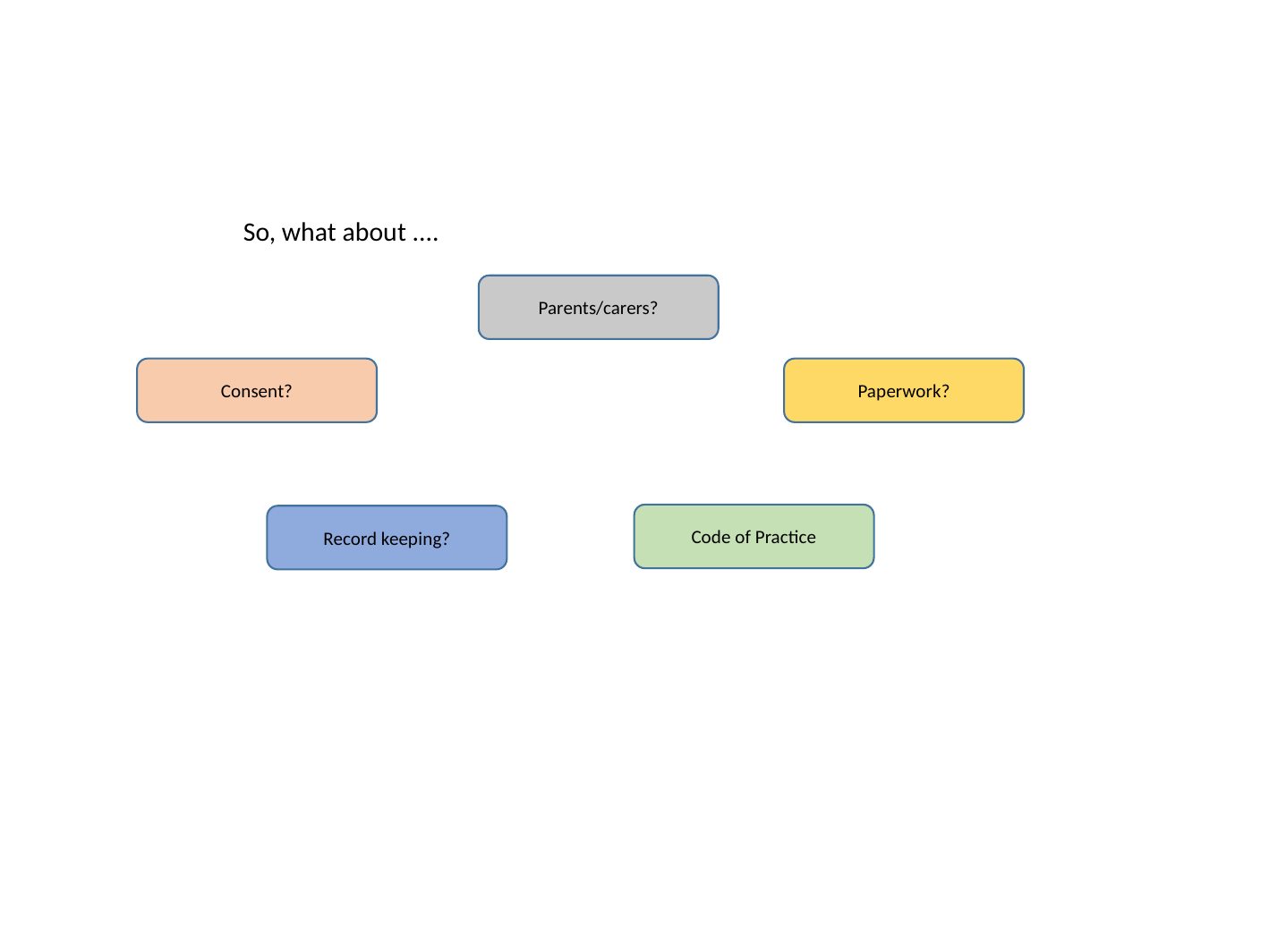

So, what about ....

Parents/carers?
Consent?
Paperwork?
Code of Practice
Record keeping?